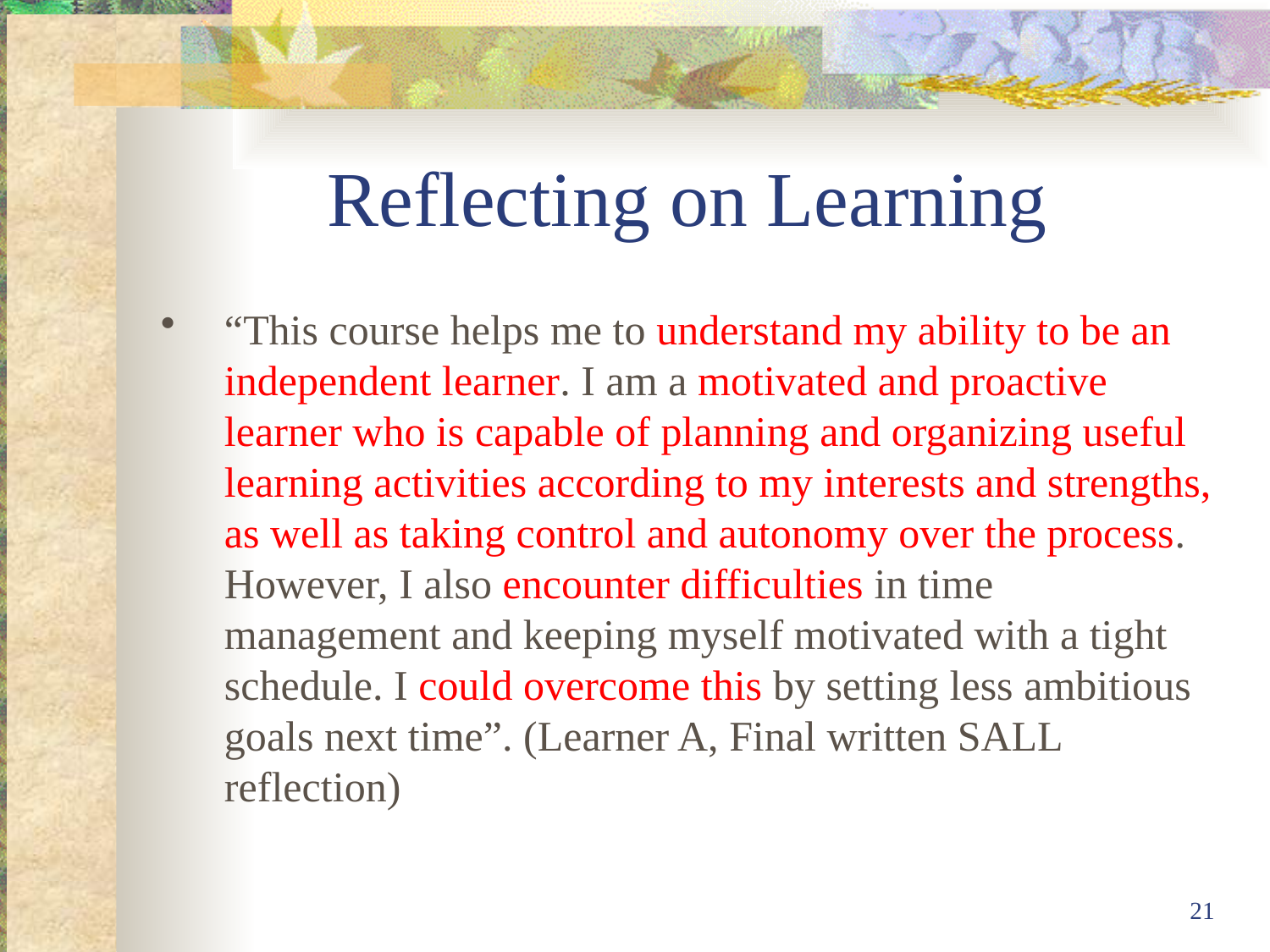

# Reflecting on Learning
“This course helps me to understand my ability to be an independent learner. I am a motivated and proactive learner who is capable of planning and organizing useful learning activities according to my interests and strengths, as well as taking control and autonomy over the process. However, I also encounter difficulties in time management and keeping myself motivated with a tight schedule. I could overcome this by setting less ambitious goals next time”. (Learner A, Final written SALL reflection)
21